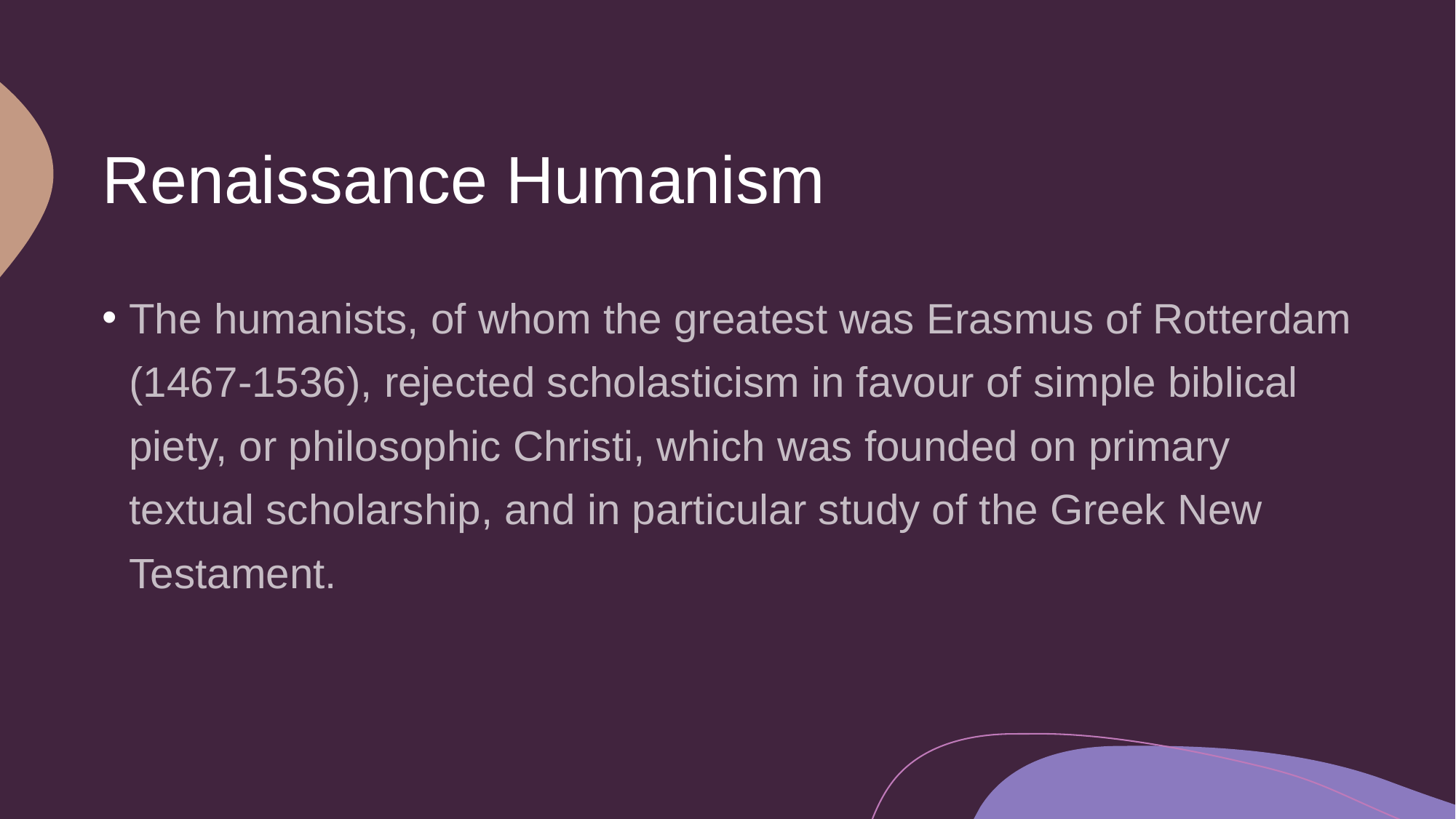

# Renaissance Humanism
The humanists, of whom the greatest was Erasmus of Rotterdam (1467-1536), rejected scholasticism in favour of simple biblical piety, or philosophic Christi, which was founded on primary textual scholarship, and in particular study of the Greek New Testament.